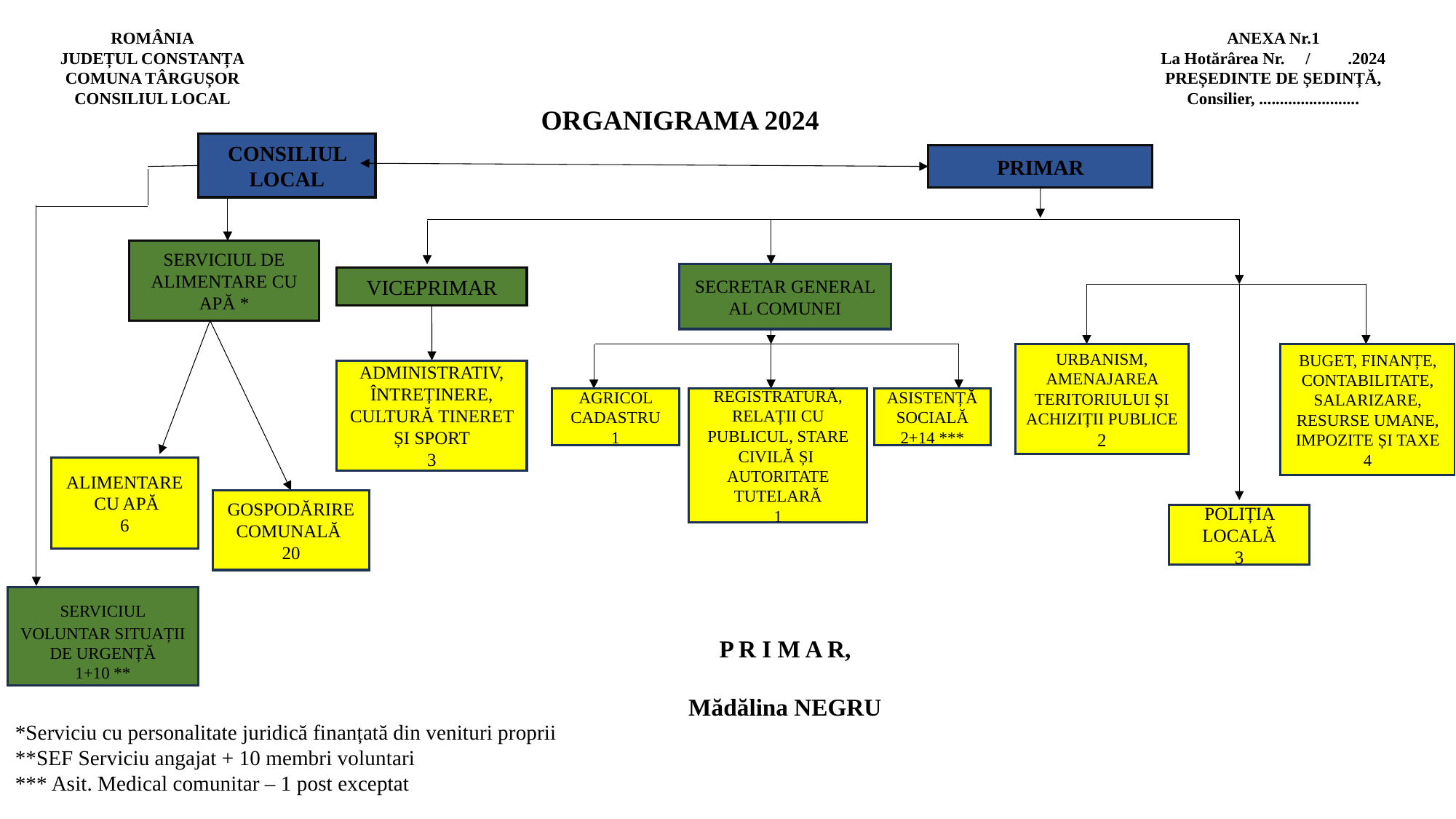

ROMÂNIA
JUDEȚUL CONSTANȚA
COMUNA TÂRGUȘOR
CONSILIUL LOCAL
ANEXA Nr.1
La Hotărârea Nr.     /         .2024
PREȘEDINTE DE ȘEDINȚĂ,
Consilier, ........................
ORGANIGRAMA 2024
CONSILIUL LOCAL
PRIMAR
SERVICIUL DE ALIMENTARE CU APĂ *
SECRETAR GENERAL AL COMUNEI
VICEPRIMAR
URBANISM, AMENAJAREA TERITORIULUI ȘI ACHIZIȚII PUBLICE
2
BUGET, FINANȚE, CONTABILITATE, SALARIZARE, RESURSE UMANE, IMPOZITE ȘI TAXE
4
ADMINISTRATIV, ÎNTREȚINERE, CULTURĂ TINERET ȘI SPORT
3
REGISTRATURĂ, RELAȚII CU PUBLICUL, STARE CIVILĂ ȘI  AUTORITATE TUTELARĂ
1
ASISTENȚĂ SOCIALĂ
2+14 ***
AGRICOL CADASTRU
1
ALIMENTARE
 CU APĂ
6
GOSPODĂRIRE COMUNALĂ
20
POLIȚIA LOCALĂ
3
SERVICIUL VOLUNTAR SITUAȚII DE URGENȚĂ
1+10 **
P R I M A R,

Mădălina NEGRU
*Serviciu cu personalitate juridică finanțată din venituri proprii
**SEF Serviciu angajat + 10 membri voluntari
*** Asit. Medical comunitar – 1 post exceptat